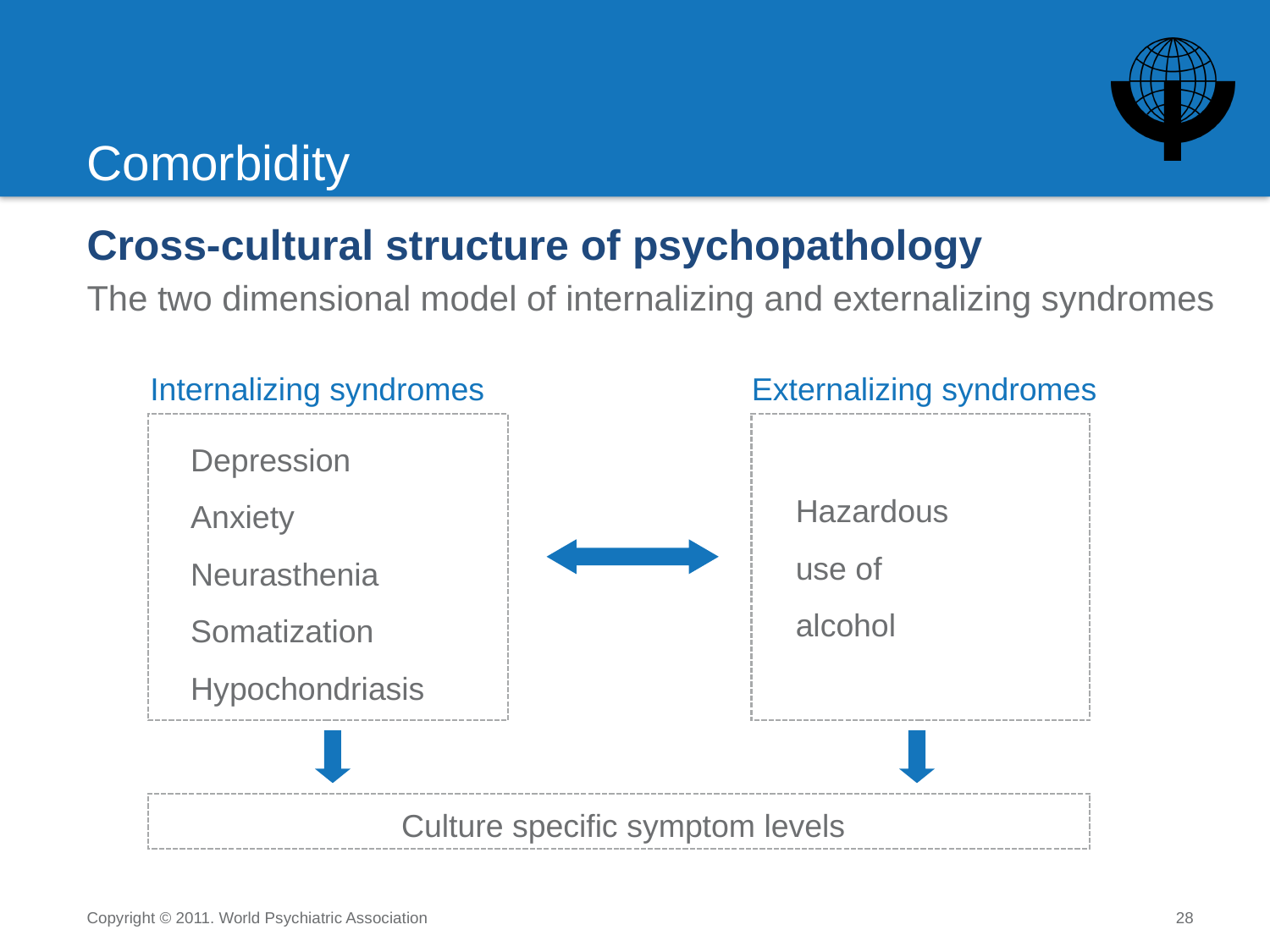

# Comorbidity
Cross-cultural structure of psychopathology
The two dimensional model of internalizing and externalizing syndromes
Internalizing syndromes
Externalizing syndromes

Depression
Anxiety
Neurasthenia
Somatization
Hypochondriasis
Hazardous
use of
alcohol

Culture specific symptom levels

Copyright © 2011. World Psychiatric Association
28